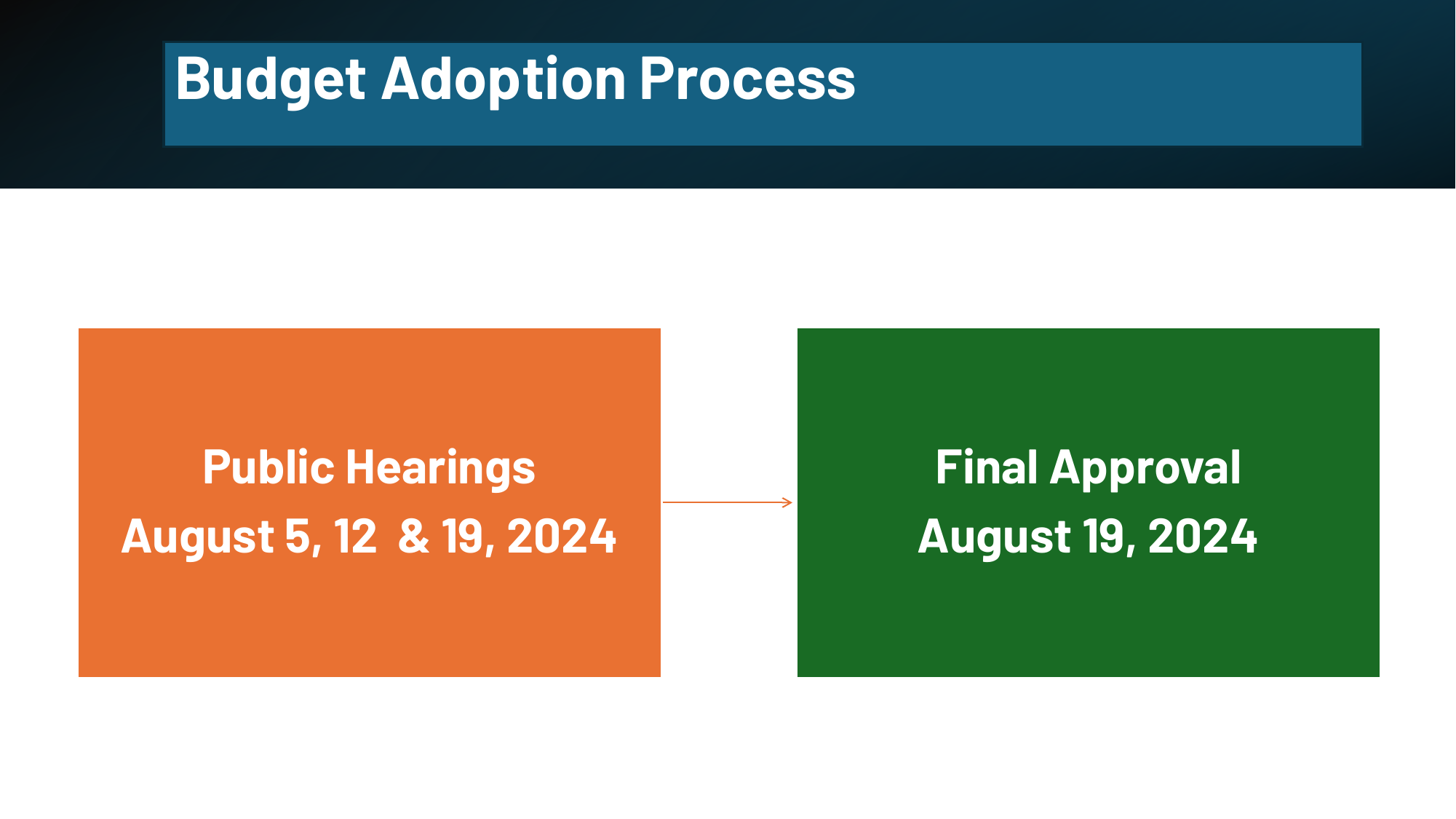

Budget Adoption Process

Public Hearings
August 5, 12  & 19, 2024
Final Approval
August 19, 2024